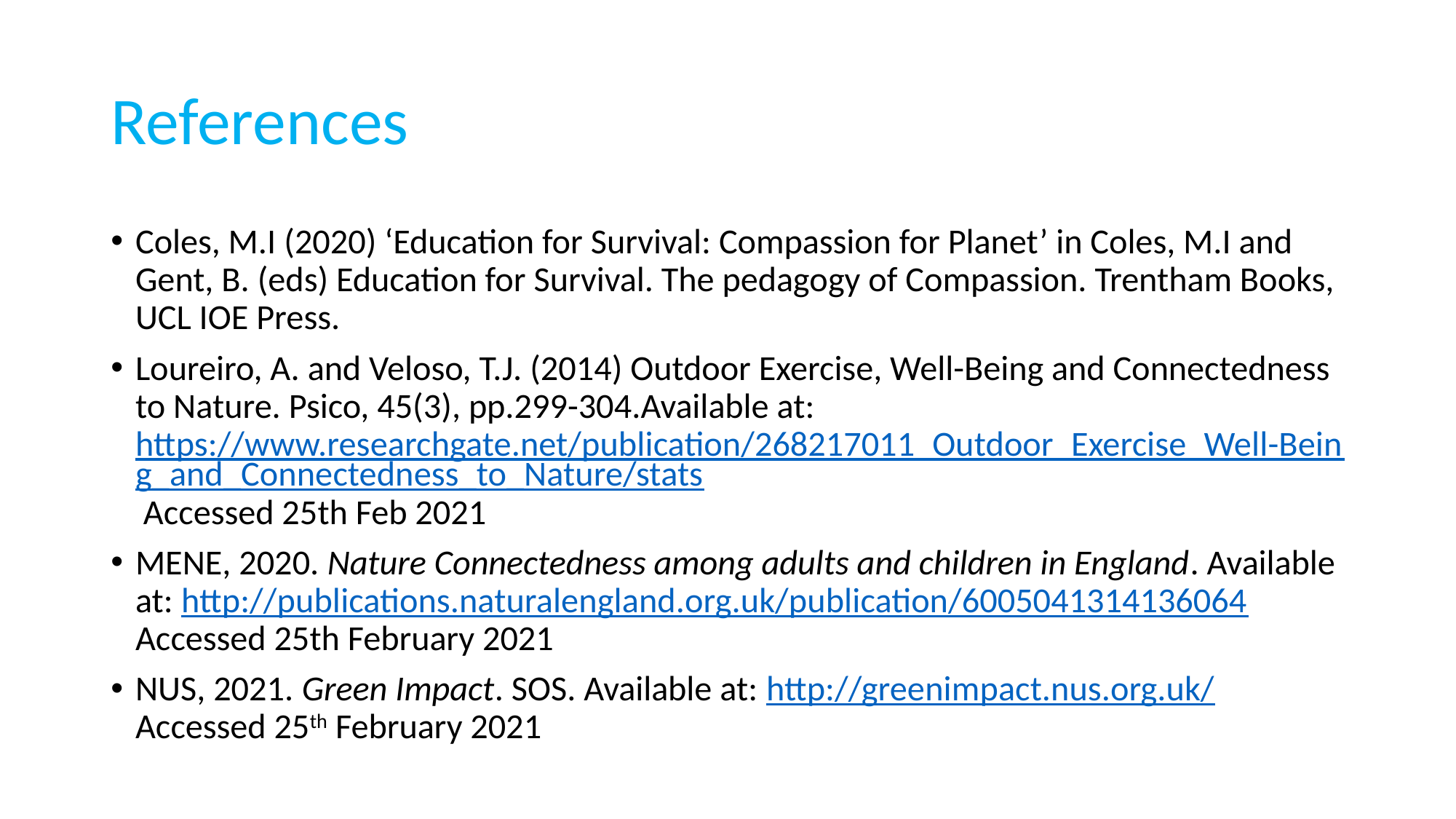

# References
Coles, M.I (2020) ‘Education for Survival: Compassion for Planet’ in Coles, M.I and Gent, B. (eds) Education for Survival. The pedagogy of Compassion. Trentham Books, UCL IOE Press.
Loureiro, A. and Veloso, T.J. (2014) Outdoor Exercise, Well-Being and Connectedness to Nature. Psico, 45(3), pp.299-304.Available at: https://www.researchgate.net/publication/268217011_Outdoor_Exercise_Well-Being_and_Connectedness_to_Nature/stats Accessed 25th Feb 2021
MENE, 2020. Nature Connectedness among adults and children in England. Available at: http://publications.naturalengland.org.uk/publication/6005041314136064 Accessed 25th February 2021
NUS, 2021. Green Impact. SOS. Available at: http://greenimpact.nus.org.uk/ Accessed 25th February 2021